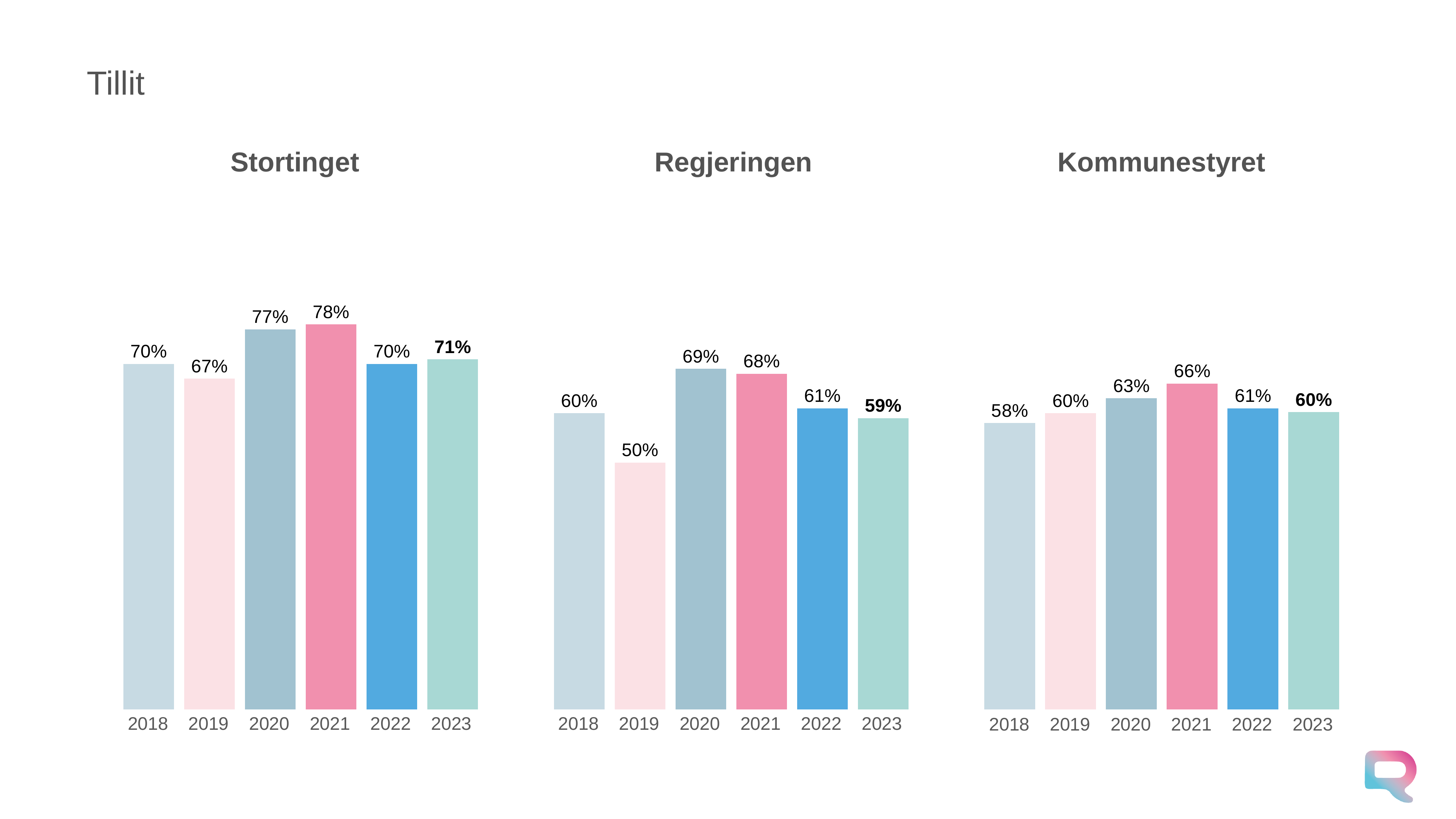

# Tillit
Regjeringen
Kommunestyret
Stortinget

### Chart

| Category | 2018 | 2019 | 2020 | 2021 | 2022 | 2023 |
|---|---|---|---|---|---|---|
| Stortinget | 0.7 | 0.67 | 0.77 | 0.78 | 0.7 | 0.7089696945466151 |
| Regjeringen | 0.6 | 0.5 | 0.69 | 0.68 | 0.61 | 0.589916839916838 |
| Kommunestyret i egen kommune | 0.58 | 0.6 | 0.63 | 0.66 | 0.61 | 0.602260914760913 |
2018    2019    2020    2021    2022    2023
2018    2019    2020    2021    2022    2023
2018    2019    2020    2021    2022    2023